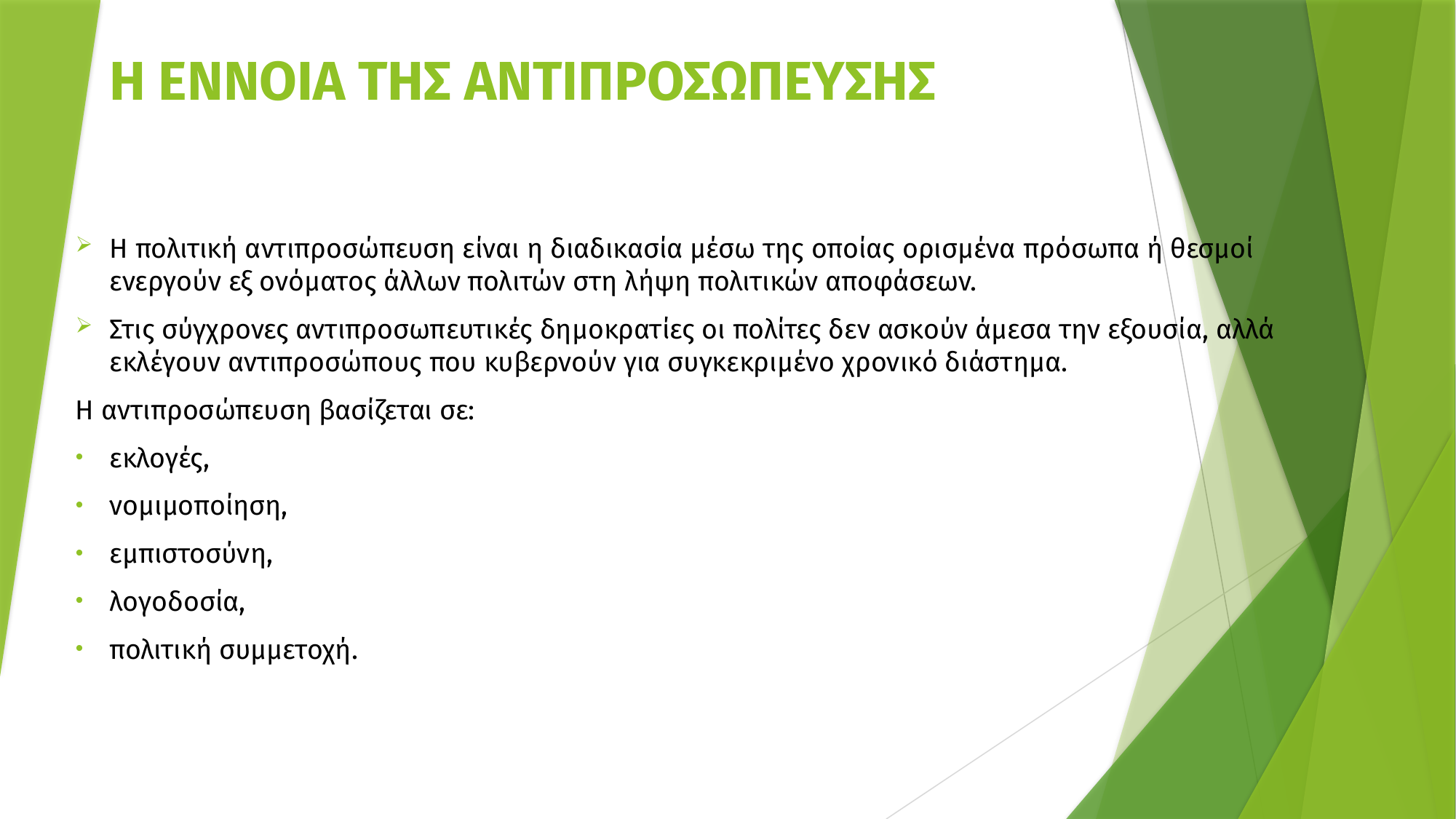

# Η ΕΝΝΟΙΑ ΤΗΣ ΑΝΤΙΠΡΟΣΩΠΕΥΣΗΣ
Η πολιτική αντιπροσώπευση είναι η διαδικασία μέσω της οποίας ορισμένα πρόσωπα ή θεσμοί ενεργούν εξ ονόματος άλλων πολιτών στη λήψη πολιτικών αποφάσεων.
Στις σύγχρονες αντιπροσωπευτικές δημοκρατίες οι πολίτες δεν ασκούν άμεσα την εξουσία, αλλά εκλέγουν αντιπροσώπους που κυβερνούν για συγκεκριμένο χρονικό διάστημα.
Η αντιπροσώπευση βασίζεται σε:
εκλογές,
νομιμοποίηση,
εμπιστοσύνη,
λογοδοσία,
πολιτική συμμετοχή.